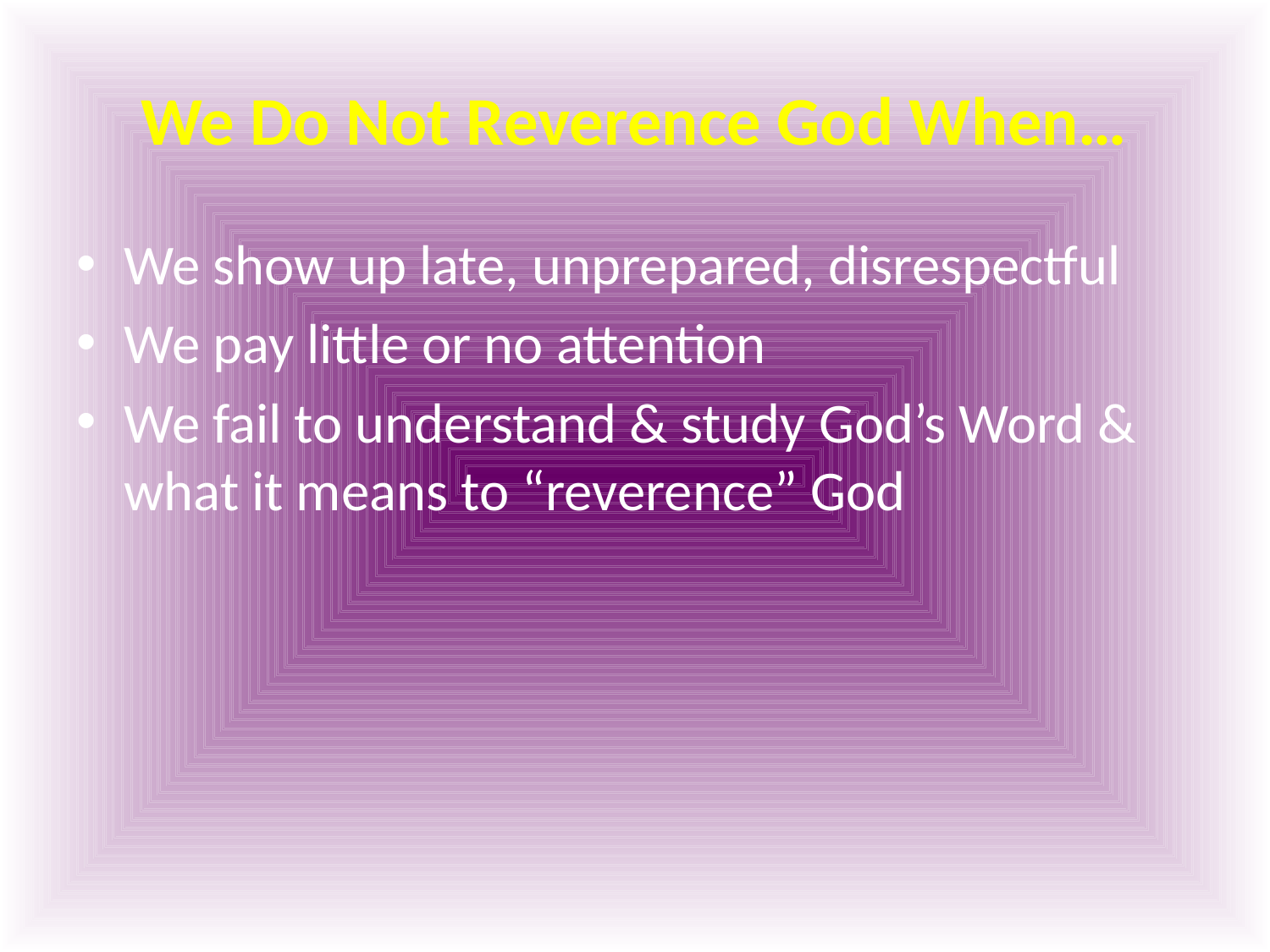

# We Do Not Reverence God When…
We show up late, unprepared, disrespectful
We pay little or no attention
We fail to understand & study God’s Word & what it means to “reverence” God